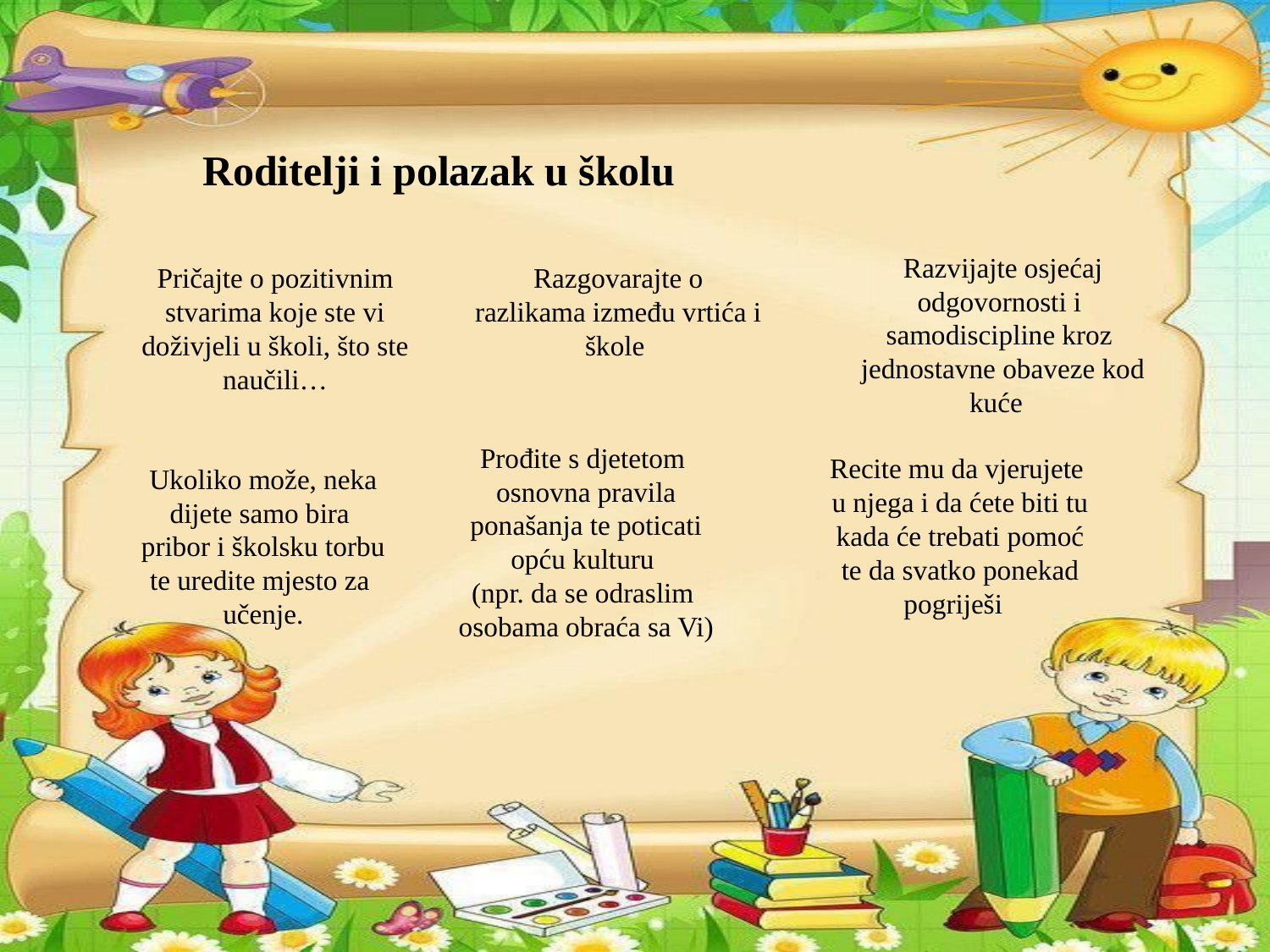

# Roditelji i polazak u školu
Razvijajte osjećaj
odgovornosti i
samodiscipline kroz
jednostavne obaveze kod
kuće
Pričajte o pozitivnim
stvarima koje ste vi
doživjeli u školi, što ste
naučili…
Razgovarajte o
razlikama između vrtića i
škole
Prođite s djetetom
osnovna pravila
ponašanja te poticati
opću kulturu
(npr. da se odraslim
osobama obraća sa Vi)
Recite mu da vjerujete
u njega i da ćete biti tu
kada će trebati pomoć
te da svatko ponekad
pogriješi
Ukoliko može, neka
dijete samo bira
pribor i školsku torbu
te uredite mjesto za
učenje.